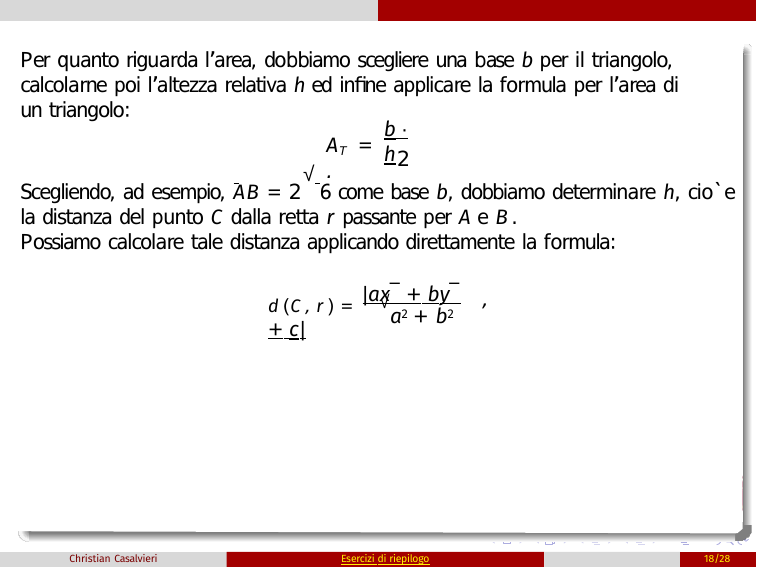

Per quanto riguarda l’area, dobbiamo scegliere una base b per il triangolo, calcolarne poi l’altezza relativa h ed infine applicare la formula per l’area di un triangolo:

b · h
AT  =	.
2
 		√
Scegliendo, ad esempio, AB = 2   6 come base b, dobbiamo determinare h, cio`e la distanza del punto C dalla retta r passante per A e B.
Possiamo calcolare tale distanza applicando direttamente la formula:
d (C, r ) = |ax¯ + by¯ + c|
,
√a2 + b2

Christian Casalvieri
Esercizi di riepilogo
18/28